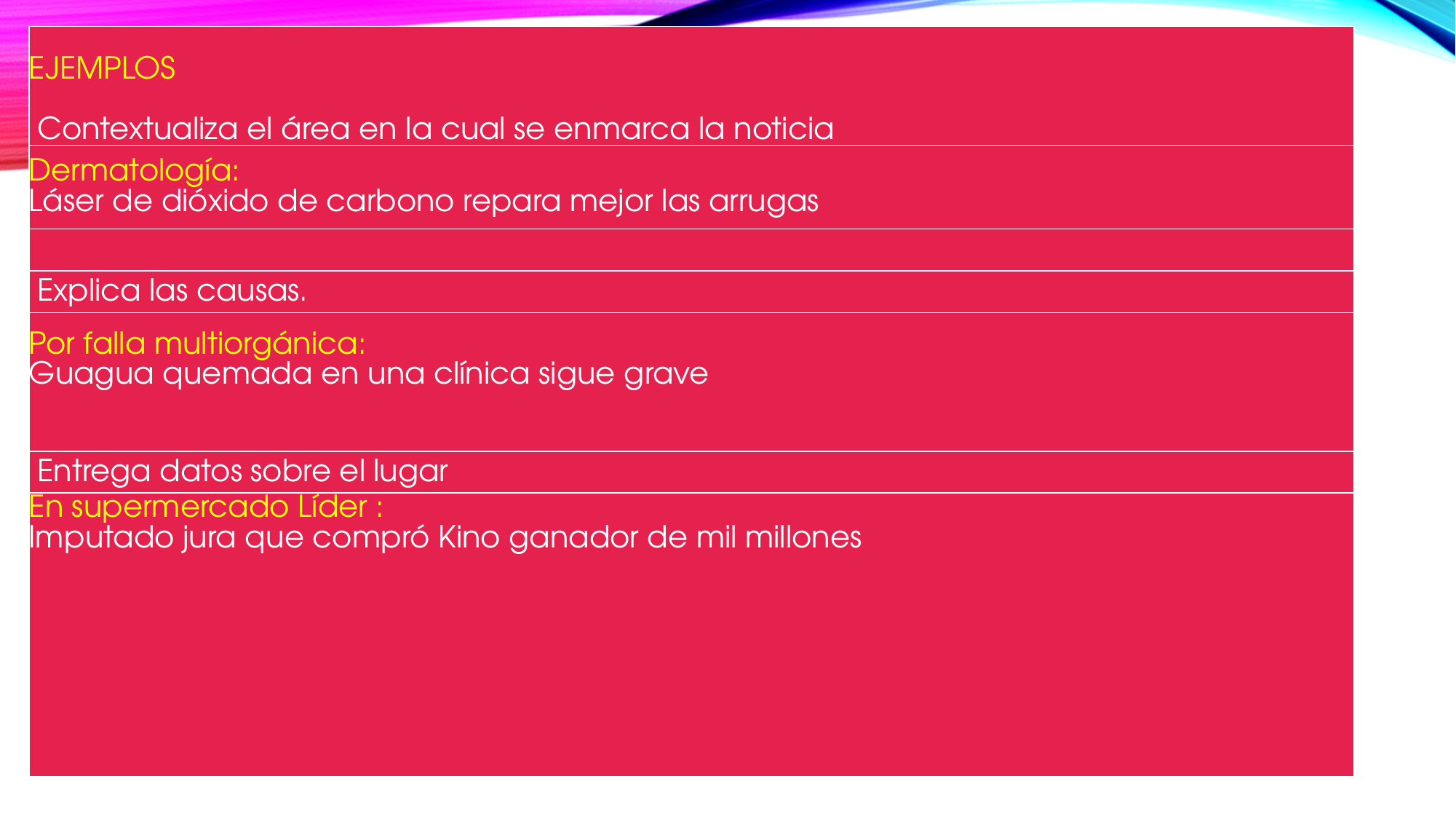

| EJEMPLOS Contextualiza el área en la cual se enmarca la noticia |
| --- |
| Dermatología: Láser de dióxido de carbono repara mejor las arrugas |
|  |
| Explica las causas. |
| Por falla multiorgánica: Guagua quemada en una clínica sigue grave |
| Entrega datos sobre el lugar |
| En supermercado Líder : Imputado jura que compró Kino ganador de mil millones |